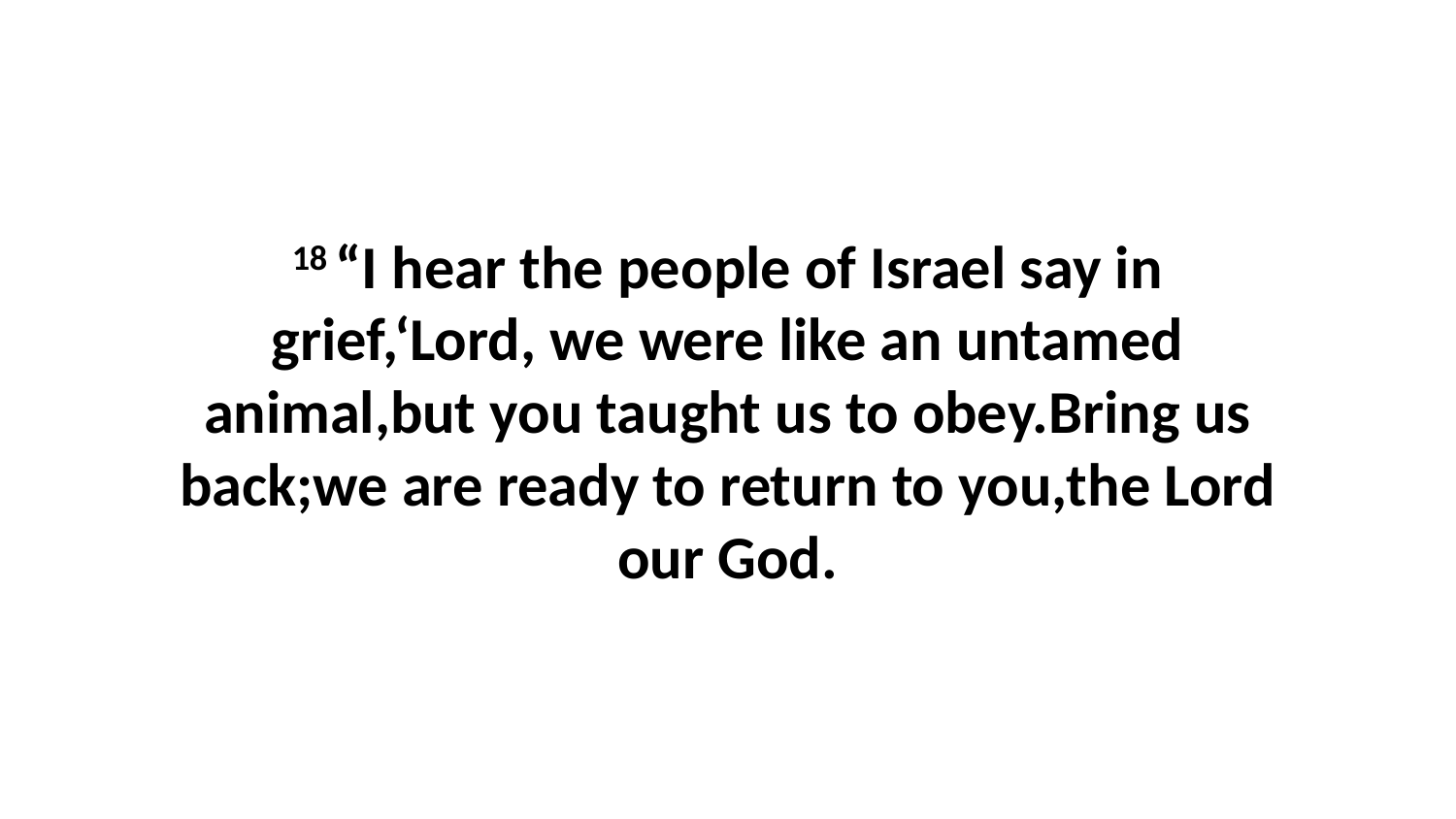

18 “I hear the people of Israel say in grief,‘Lord, we were like an untamed animal,but you taught us to obey.Bring us back;we are ready to return to you,the Lord our God.